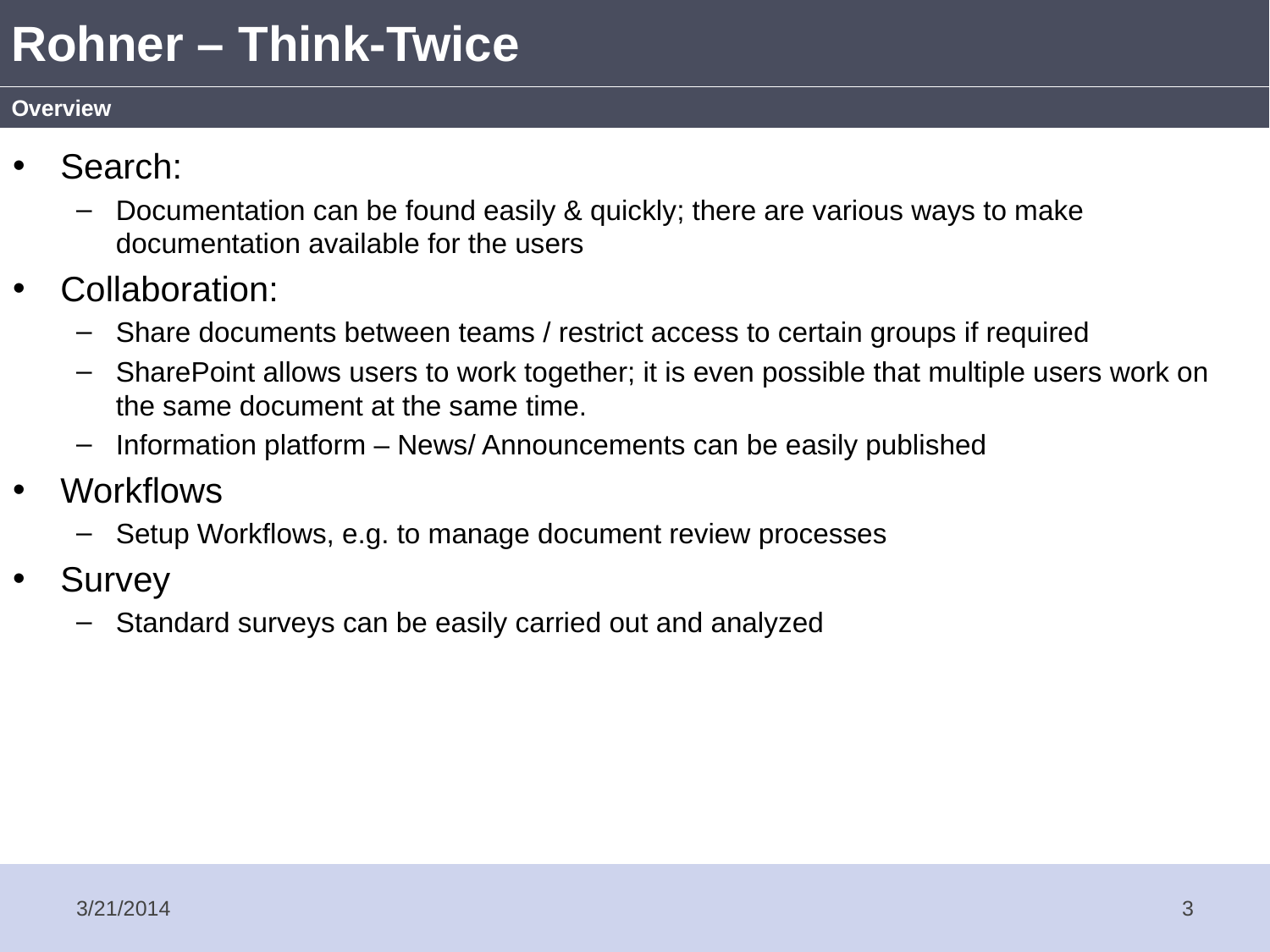

# Overview
Search:
Documentation can be found easily & quickly; there are various ways to make documentation available for the users
Collaboration:
Share documents between teams / restrict access to certain groups if required
SharePoint allows users to work together; it is even possible that multiple users work on the same document at the same time.
Information platform – News/ Announcements can be easily published
Workflows
Setup Workflows, e.g. to manage document review processes
Survey
Standard surveys can be easily carried out and analyzed

3/21/2014
3